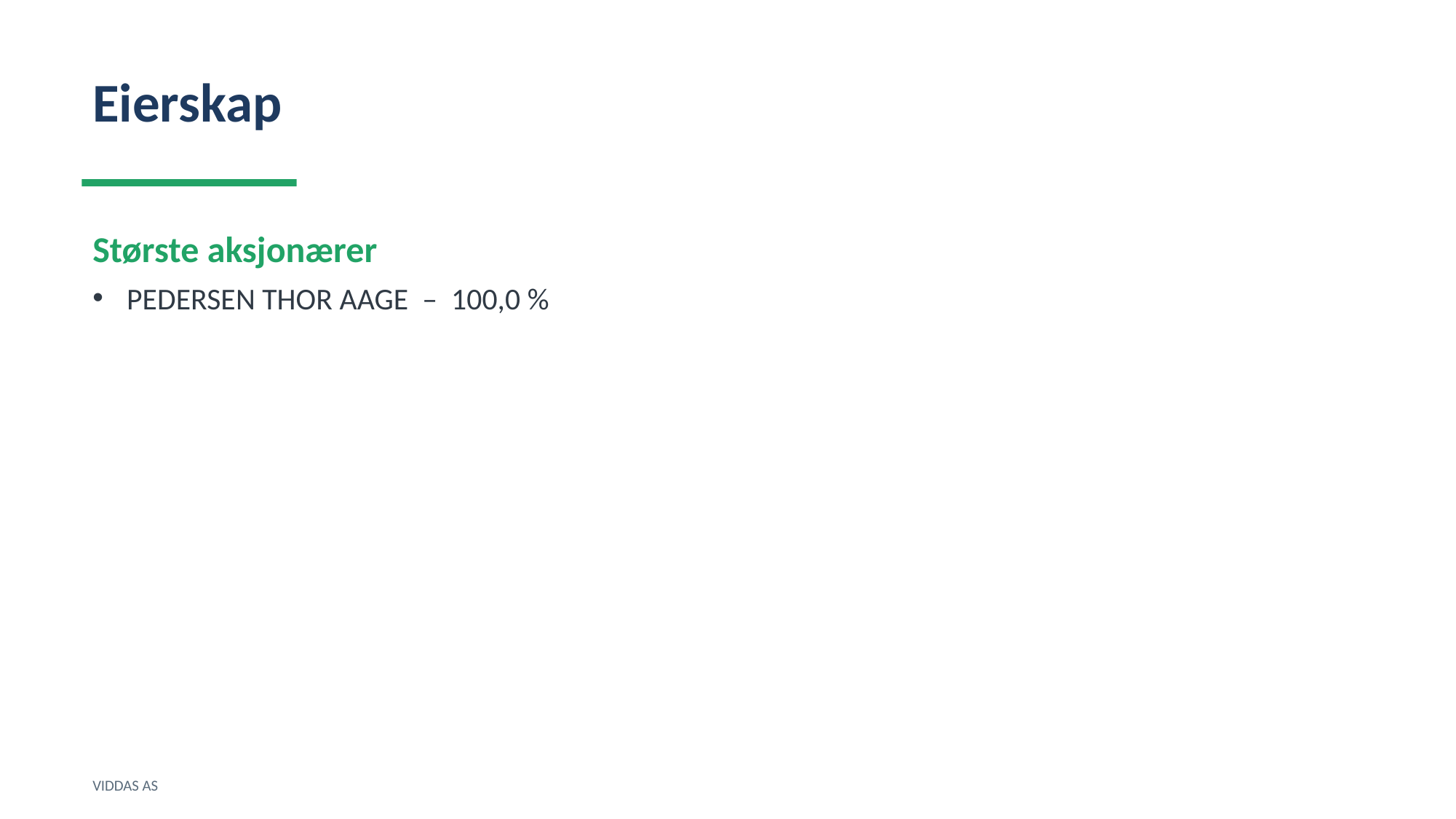

Eierskap

Største aksjonærer
PEDERSEN THOR AAGE  –  100,0 %
VIDDAS AS